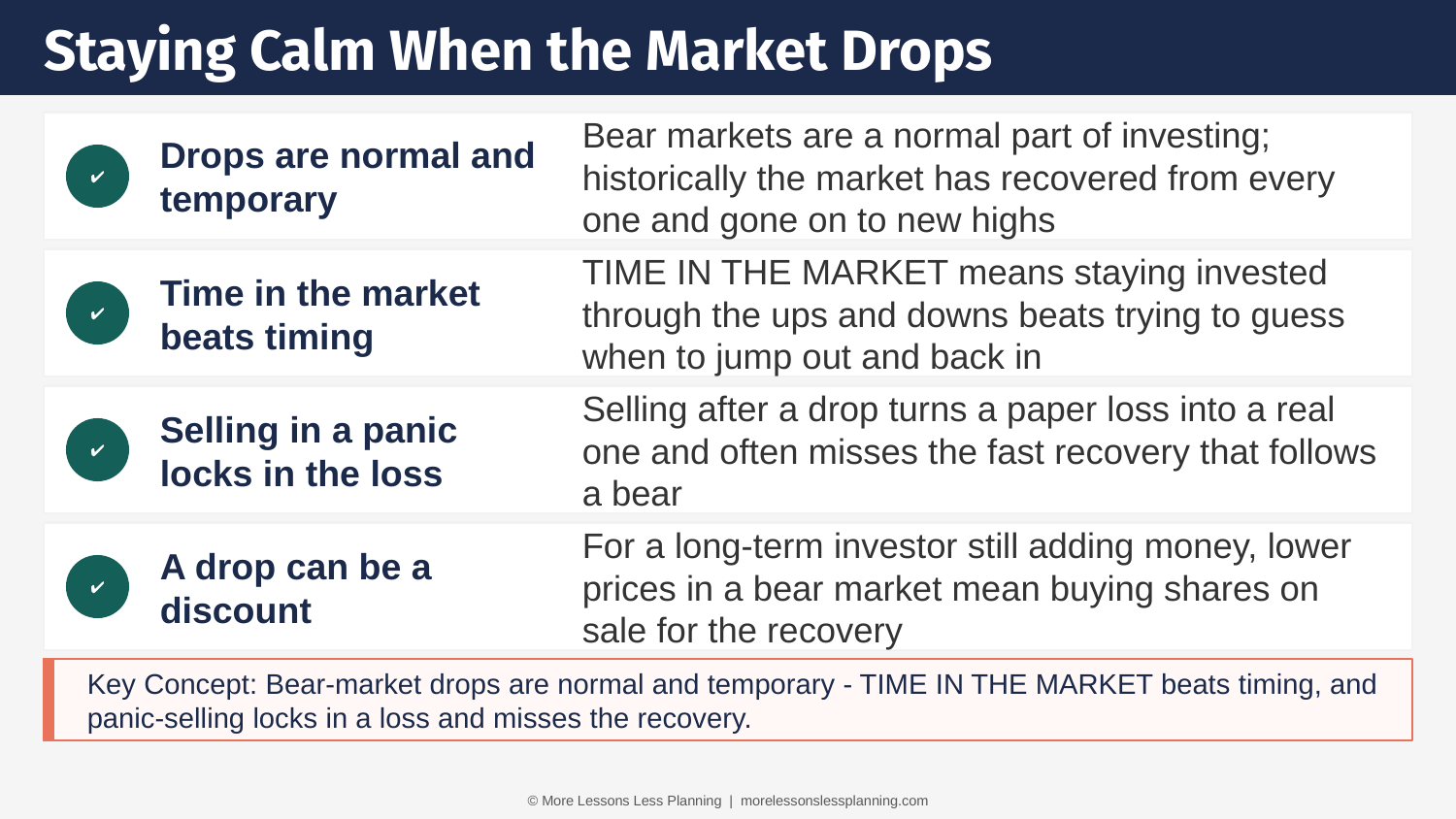

Staying Calm When the Market Drops

Drops are normal and temporary
Bear markets are a normal part of investing; historically the market has recovered from every one and gone on to new highs

✔

Time in the market beats timing
TIME IN THE MARKET means staying invested through the ups and downs beats trying to guess when to jump out and back in

✔

Selling in a panic locks in the loss
Selling after a drop turns a paper loss into a real one and often misses the fast recovery that follows a bear

✔

A drop can be a discount
For a long-term investor still adding money, lower prices in a bear market mean buying shares on sale for the recovery

✔

Key Concept: Bear-market drops are normal and temporary - TIME IN THE MARKET beats timing, and panic-selling locks in a loss and misses the recovery.
© More Lessons Less Planning  |  morelessonslessplanning.com